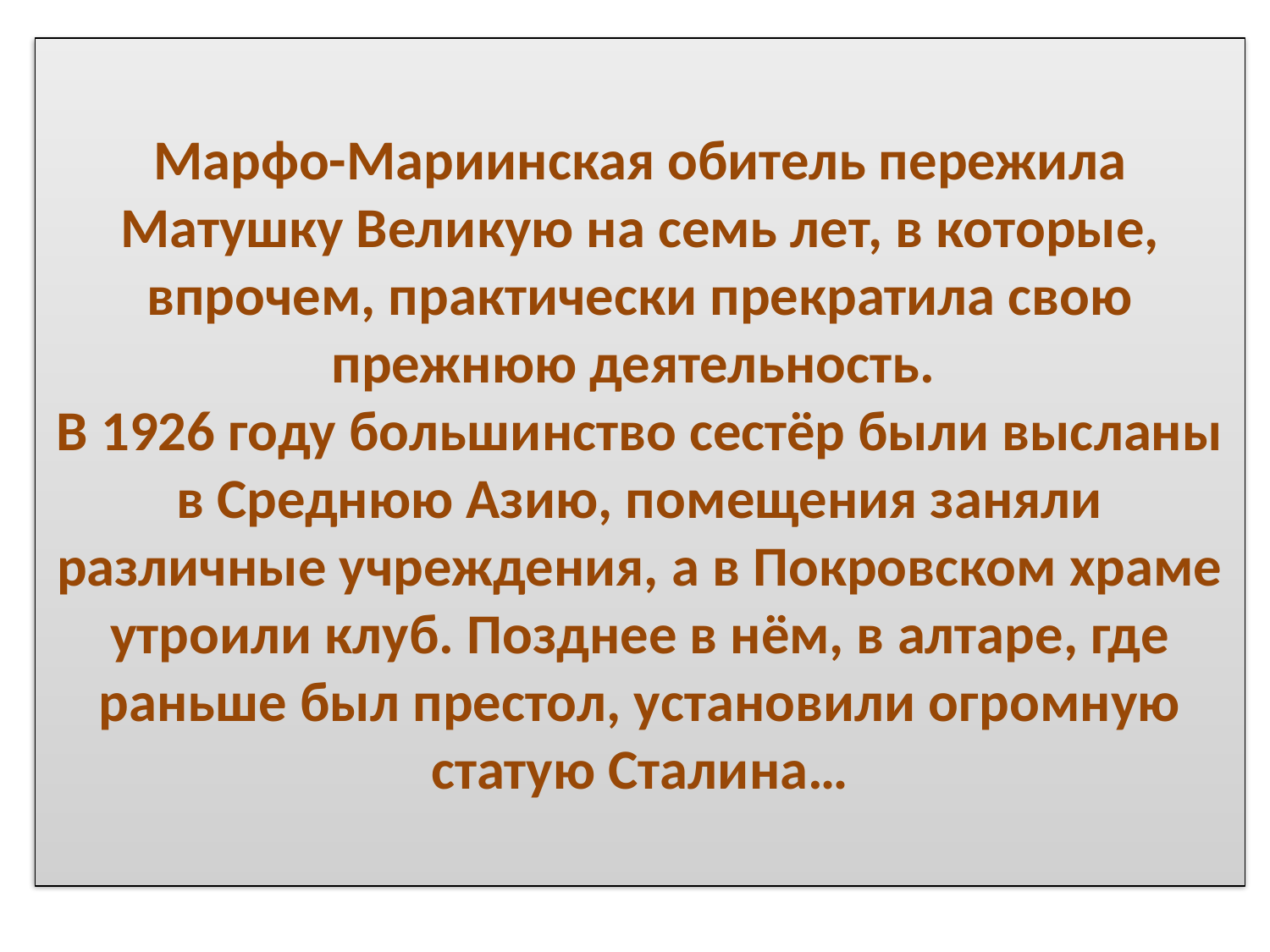

# Марфо-Мариинская обитель пережила Матушку Великую на семь лет, в которые, впрочем, практически прекратила свою прежнюю деятельность. В 1926 году большинство сестёр были высланы в Среднюю Азию, помещения заняли различные учреждения, а в Покровском храме утроили клуб. Позднее в нём, в алтаре, где раньше был престол, установили огромную статую Сталина…